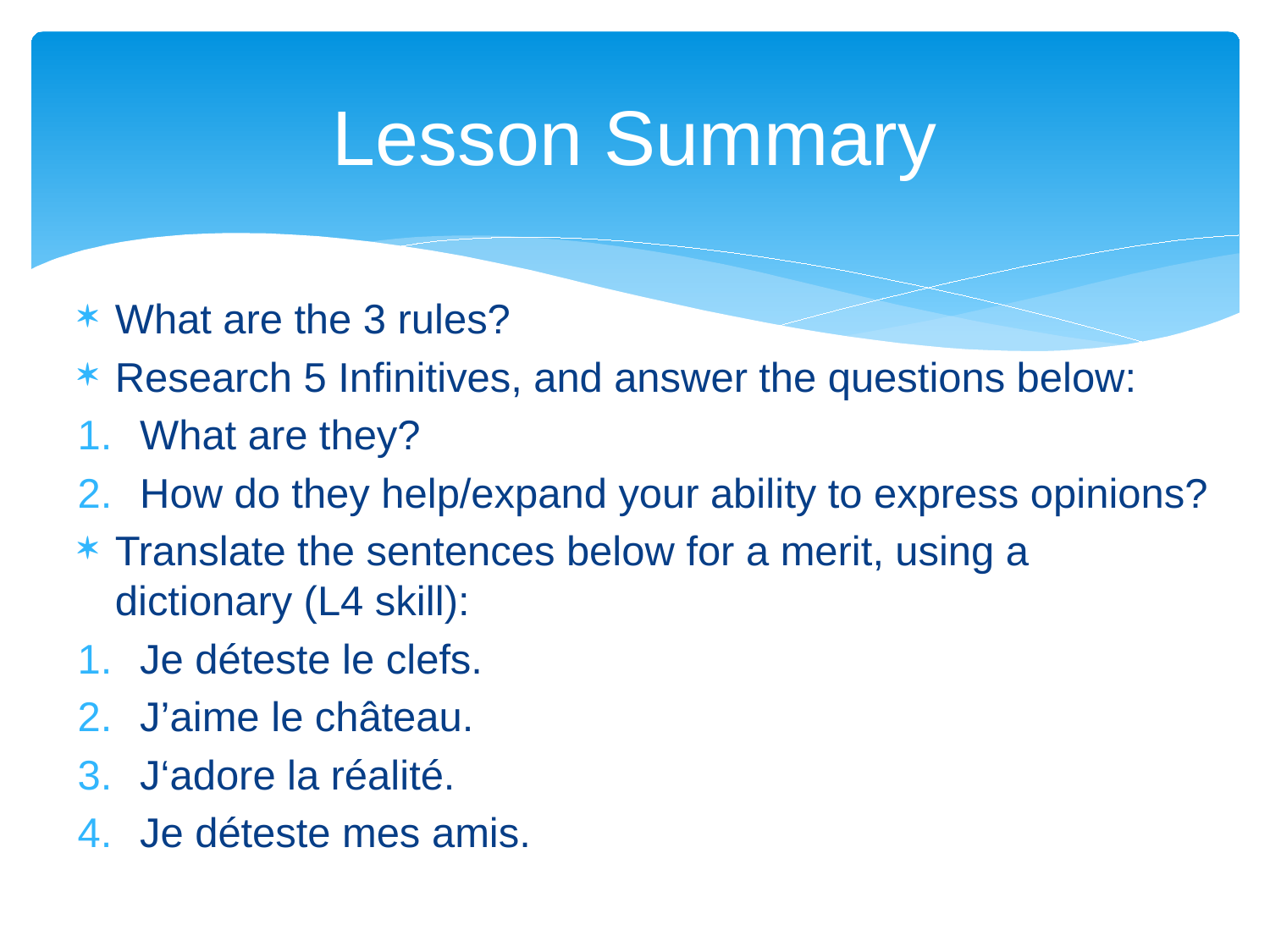

# Lesson Summary
What are the 3 rules?
Research 5 Infinitives, and answer the questions below:
What are they?
How do they help/expand your ability to express opinions?
Translate the sentences below for a merit, using a dictionary (L4 skill):
Je déteste le clefs.
J’aime le château.
J‘adore la réalité.
Je déteste mes amis.